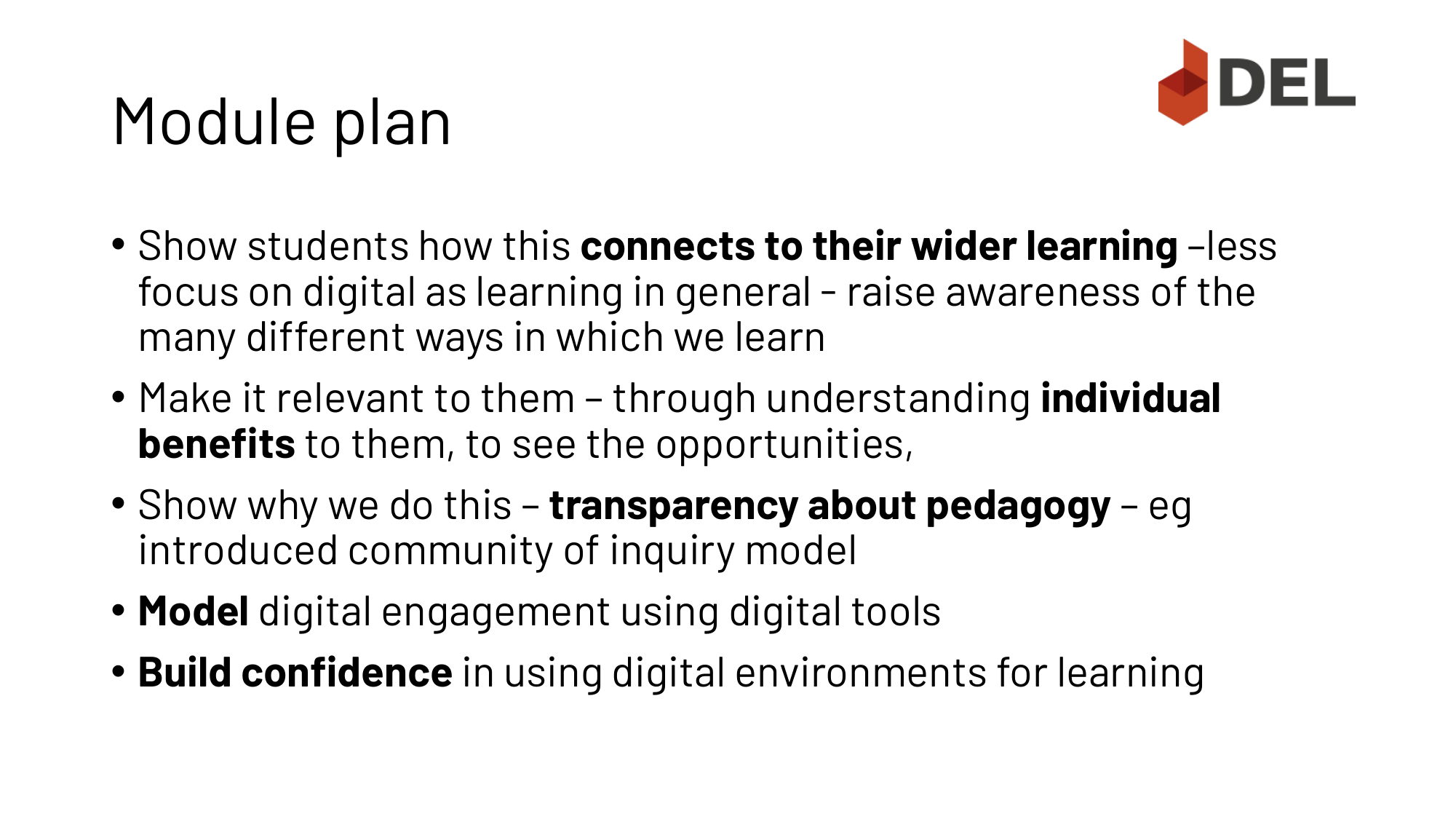

# Module plan
Show students how this connects to their wider learning –less focus on digital as learning in general - raise awareness of the many different ways in which we learn
Make it relevant to them – through understanding individual benefits to them, to see the opportunities,
Show why we do this – transparency about pedagogy – eg introduced community of inquiry model
Model digital engagement using digital tools
Build confidence in using digital environments for learning